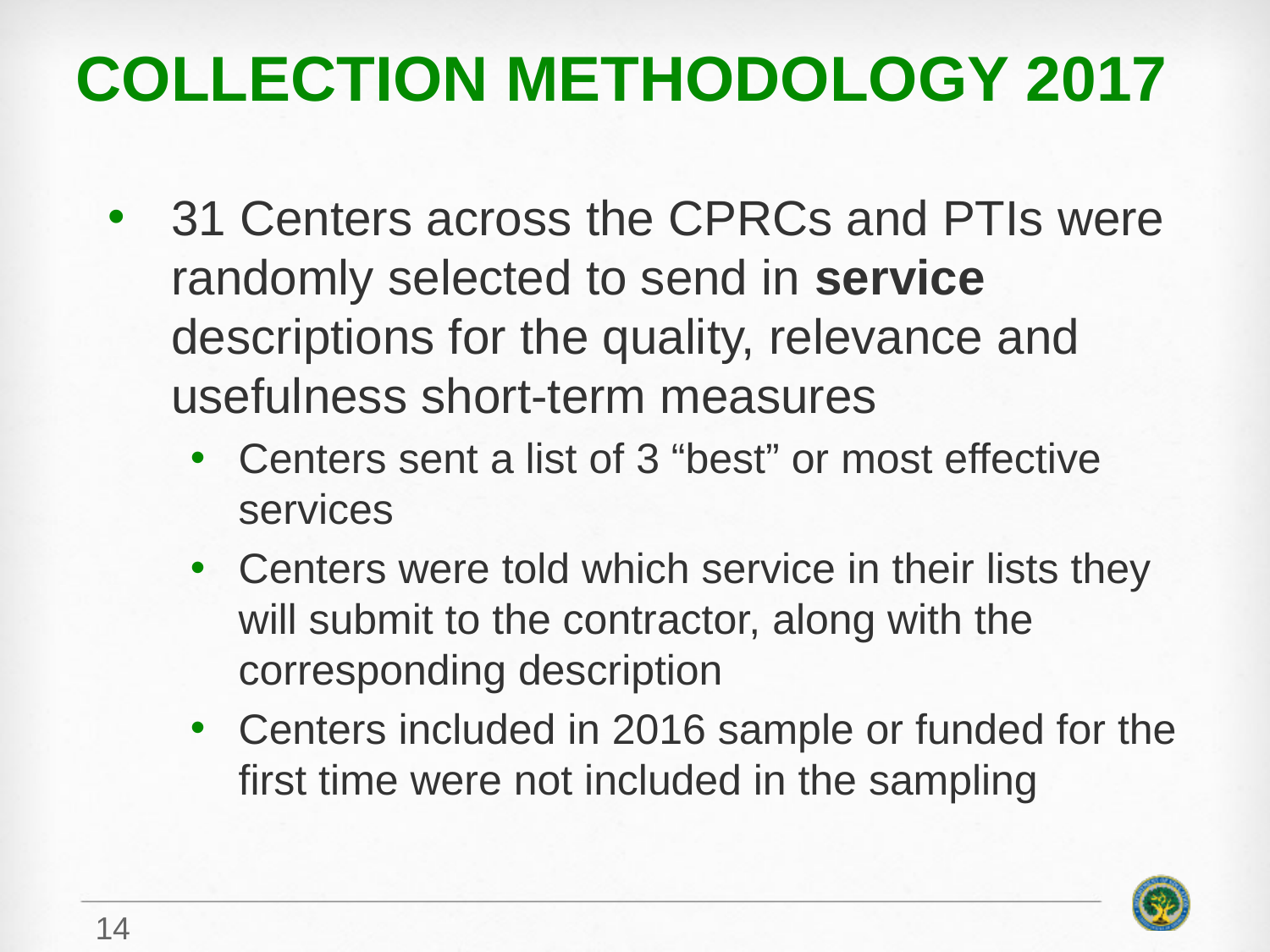

# Collection Methodology 2017
31 Centers across the CPRCs and PTIs were randomly selected to send in service descriptions for the quality, relevance and usefulness short-term measures
Centers sent a list of 3 “best” or most effective services
Centers were told which service in their lists they will submit to the contractor, along with the corresponding description
Centers included in 2016 sample or funded for the first time were not included in the sampling
14